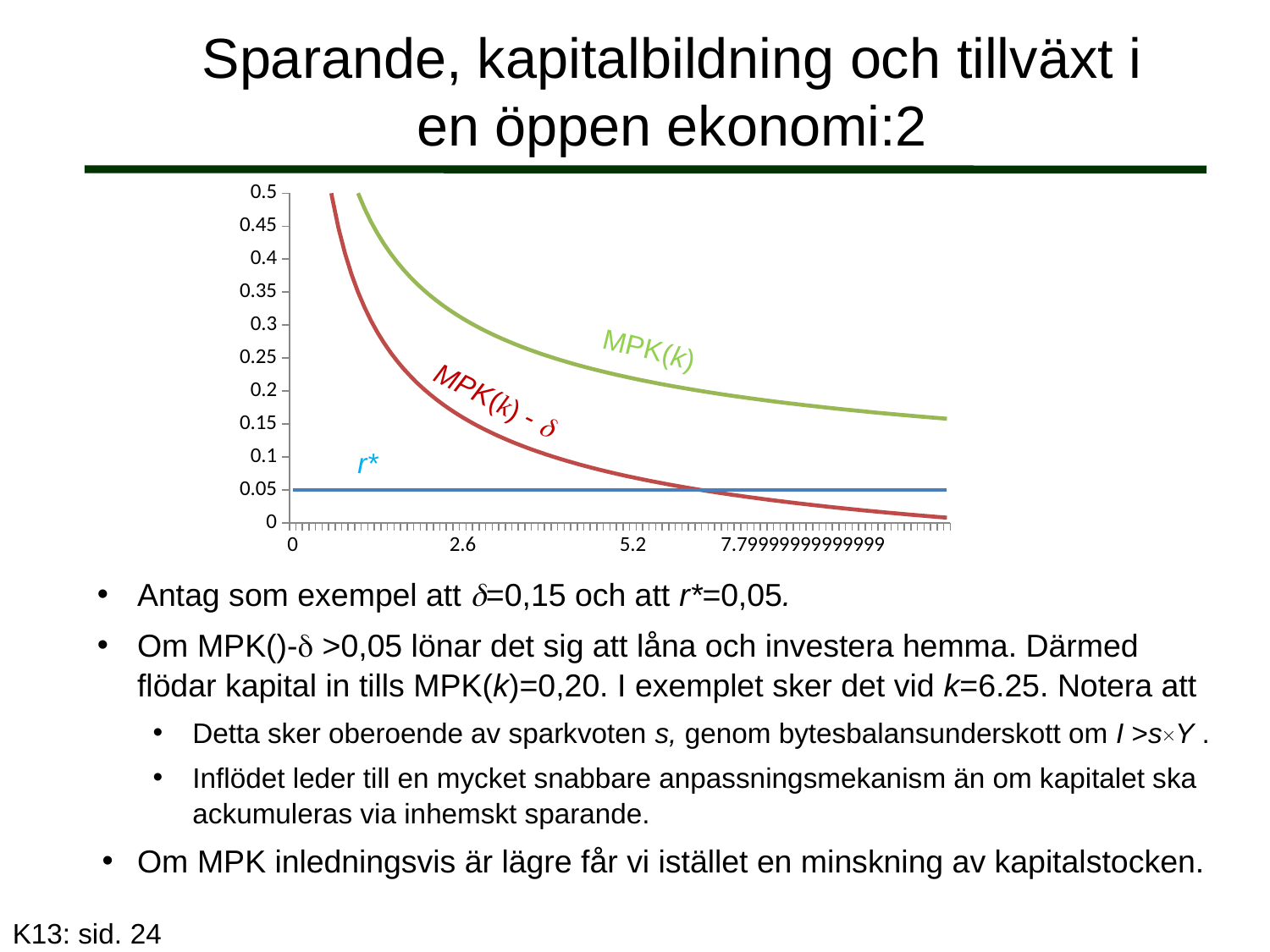

# Sparande, kapitalbildning och tillväxt i en öppen ekonomi:2

### Chart

| Category |  |  |  |
|---|---|---|---|
| 0 | None | None | 0.05 |
| 0.1 | 1.4311388300841896 | 1.5811388300841895 | 0.05 |
| 0.2 | 0.9680339887498949 | 1.118033988749895 | 0.05 |
| 0.30000000000000004 | 0.7628709291752768 | 0.9128709291752768 | 0.05 |
| 0.4 | 0.6405694150420947 | 0.7905694150420948 | 0.05 |
| 0.5 | 0.5571067811865474 | 0.7071067811865475 | 0.05 |
| 0.6 | 0.4954972243679028 | 0.6454972243679028 | 0.05 |
| 0.7 | 0.44761430466719676 | 0.5976143046671968 | 0.05 |
| 0.79999999999999993 | 0.40901699437494743 | 0.5590169943749475 | 0.05 |
| 0.89999999999999991 | 0.3770462766947299 | 0.5270462766947299 | 0.05 |
| 0.99999999999999989 | 0.35 | 0.5 | 0.05 |
| 1.0999999999999999 | 0.32673129462279626 | 0.47673129462279623 | 0.05 |
| 1.2 | 0.3064354645876385 | 0.45643546458763845 | 0.05 |
| 1.3 | 0.2885290096535146 | 0.4385290096535146 | 0.05 |
| 1.4000000000000001 | 0.2725771273642583 | 0.4225771273642583 | 0.05 |
| 1.5000000000000002 | 0.258248290463863 | 0.40824829046386296 | 0.05 |
| 1.6000000000000003 | 0.2452847075210474 | 0.3952847075210474 | 0.05 |
| 1.7000000000000004 | 0.23348249442368516 | 0.38348249442368515 | 0.05 |
| 1.8000000000000005 | 0.2226779962499649 | 0.3726779962499649 | 0.05 |
| 1.9000000000000006 | 0.2127381250550058 | 0.3627381250550058 | 0.05 |
| 2.0000000000000004 | 0.20355339059327374 | 0.35355339059327373 | 0.05 |
| 2.1000000000000005 | 0.19503277967117708 | 0.34503277967117707 | 0.05 |
| 2.2000000000000006 | 0.18709993123162097 | 0.33709993123162096 | 0.05 |
| 2.3000000000000007 | 0.17969023669789344 | 0.32969023669789344 | 0.05 |
| 2.4000000000000008 | 0.17274861218395135 | 0.32274861218395134 | 0.05 |
| 2.5000000000000009 | 0.1662277660168379 | 0.3162277660168379 | 0.05 |
| 2.600000000000001 | 0.1600868364730211 | 0.3100868364730211 | 0.05 |
| 2.7000000000000011 | 0.15429030972509225 | 0.30429030972509225 | 0.05 |
| 2.8000000000000012 | 0.1488071523335984 | 0.2988071523335984 | 0.05 |
| 2.9000000000000012 | 0.1436101097573517 | 0.2936101097573517 | 0.05 |
| 3.0000000000000013 | 0.13867513459481282 | 0.2886751345948128 | 0.05 |
| 3.1000000000000014 | 0.13398091712353236 | 0.28398091712353235 | 0.05 |
| 3.2000000000000015 | 0.12950849718747368 | 0.27950849718747367 | 0.05 |
| 3.3000000000000016 | 0.1252409412815901 | 0.2752409412815901 | 0.05 |
| 3.4000000000000017 | 0.12116307227332015 | 0.27116307227332015 | 0.05 |
| 3.5000000000000018 | 0.11726124191242435 | 0.26726124191242434 | 0.05 |
| 3.6000000000000019 | 0.11352313834736491 | 0.2635231383473649 | 0.05 |
| 3.700000000000002 | 0.10993762245501812 | 0.2599376224550181 | 0.05 |
| 3.800000000000002 | 0.10649458802128844 | 0.25649458802128844 | 0.05 |
| 3.9000000000000021 | 0.10318484177091661 | 0.2531848417709166 | 0.05 |
| 4.0000000000000018 | 0.09999999999999995 | 0.24999999999999994 | 0.05 |
| 4.1000000000000014 | 0.09693239916239738 | 0.24693239916239737 | 0.05 |
| 4.2000000000000011 | 0.09397501823713328 | 0.24397501823713327 | 0.05 |
| 4.3000000000000007 | 0.09112141108520602 | 0.24112141108520602 | 0.05 |
| 4.4000000000000004 | 0.08836564731139807 | 0.23836564731139806 | 0.05 |
| 4.5 | 0.08570226039551587 | 0.23570226039551587 | 0.05 |
| 4.5999999999999996 | 0.08312620206007845 | 0.23312620206007845 | 0.05 |
| 4.6999999999999993 | 0.08063280200722128 | 0.23063280200722128 | 0.05 |
| 4.7999999999999989 | 0.07821773229381923 | 0.22821773229381923 | 0.05 |
| 4.8999999999999986 | 0.07587697572631286 | 0.22587697572631285 | 0.05 |
| 4.9999999999999982 | 0.073606797749979 | 0.223606797749979 | 0.05 |
| 5.0999999999999979 | 0.07140372138502388 | 0.22140372138502387 | 0.05 |
| 5.1999999999999975 | 0.06926450482675739 | 0.21926450482675738 | 0.05 |
| 5.2999999999999972 | 0.06718612138153474 | 0.21718612138153473 | 0.05 |
| 5.3999999999999968 | 0.06516574145596768 | 0.21516574145596767 | 0.05 |
| 5.4999999999999964 | 0.0632007163556105 | 0.2132007163556105 | 0.05 |
| 5.5999999999999961 | 0.06128856368212923 | 0.21128856368212923 | 0.05 |
| 5.6999999999999957 | 0.05942695414584784 | 0.20942695414584783 | 0.05 |
| 5.7999999999999954 | 0.05761369963434998 | 0.20761369963434997 | 0.05 |
| 5.899999999999995 | 0.05584674239815465 | 0.20584674239815465 | 0.05 |
| 5.9999999999999947 | 0.0541241452319316 | 0.2041241452319316 | 0.05 |
| 6.0999999999999943 | 0.05244408254472907 | 0.20244408254472906 | 0.05 |
| 6.199999999999994 | 0.05080483222562479 | 0.20080483222562479 | 0.05 |
| 6.2999999999999936 | 0.04920476822239905 | 0.19920476822239905 | 0.05 |
| 6.3999999999999932 | 0.04764235376052381 | 0.1976423537605238 | 0.05 |
| 6.4999999999999929 | 0.04611613513818416 | 0.19611613513818416 | 0.05 |
| 6.5999999999999925 | 0.044624736040380863 | 0.19462473604038086 | 0.05 |
| 6.6999999999999922 | 0.04316685232156406 | 0.19316685232156405 | 0.05 |
| 6.7999999999999918 | 0.04174124721184275 | 0.19174124721184274 | 0.05 |
| 6.8999999999999915 | 0.04034674690672038 | 0.19034674690672038 | 0.05 |
| 6.9999999999999911 | 0.03898223650461374 | 0.18898223650461374 | 0.05 |
| 7.0999999999999908 | 0.03764665626020053 | 0.18764665626020052 | 0.05 |
| 7.1999999999999904 | 0.03633899812498259 | 0.18633899812498259 | 0.05 |
| 7.2999999999999901 | 0.035058302549401454 | 0.18505830254940145 | 0.05 |
| 7.3999999999999897 | 0.033803655523452075 | 0.18380365552345207 | 0.05 |
| 7.4999999999999893 | 0.0325741858350555 | 0.1825741858350555 | 0.05 |
| 7.599999999999989 | 0.031369062527503044 | 0.18136906252750304 | 0.05 |
| 7.6999999999999886 | 0.030187492539111932 | 0.18018749253911193 | 0.05 |
| 7.7999999999999883 | 0.029028718509858387 | 0.17902871850985838 | 0.05 |
| 7.8999999999999879 | 0.027892016741205145 | 0.17789201674120514 | 0.05 |
| 7.9999999999999876 | 0.02677669529663701 | 0.176776695296637 | 0.05 |
| 8.0999999999999872 | 0.025682092231576775 | 0.17568209223157677 | 0.05 |
| 8.1999999999999869 | 0.02460757394239471 | 0.1746075739423947 | 0.05 |
| 8.2999999999999865 | 0.02355253362515597 | 0.17355253362515596 | 0.05 |
| 8.3999999999999861 | 0.022516389835588707 | 0.1725163898355887 | 0.05 |
| 8.4999999999999858 | 0.02149858514250899 | 0.17149858514250899 | 0.05 |
| 8.5999999999999854 | 0.02049858486761852 | 0.1704985848676185 | 0.05 |
| 8.6999999999999851 | 0.019515875905202762 | 0.16951587590520276 | 0.05 |
| 8.7999999999999847 | 0.018549965615810682 | 0.16854996561581068 | 0.05 |
| 8.8999999999999844 | 0.017600380788497877 | 0.16760038078849787 | 0.05 |
| 8.999999999999984 | 0.01666666666666683 | 0.16666666666666682 | 0.05 |
| 9.0999999999999837 | 0.01574838603294912 | 0.1657483860329491 | 0.05 |
| 9.1999999999999833 | 0.014845118348946917 | 0.1648451183489469 | 0.05 |
| 9.2999999999999829 | 0.013956458945988404 | 0.1639564589459884 | 0.05 |
| 9.3999999999999826 | 0.013082018263360723 | 0.16308201826336072 | 0.05 |
| 9.4999999999999822 | 0.012221421130762689 | 0.16222142113076268 | 0.05 |
| 9.5999999999999819 | 0.011374306091975872 | 0.16137430609197587 | 0.05 |
| 9.6999999999999815 | 0.01054032476698405 | 0.16054032476698404 | 0.05 |
| 9.7999999999999812 | 0.00971914124998513 | 0.15971914124998512 | 0.05 |
| 9.8999999999999808 | 0.008910431540932212 | 0.1589104315409322 | 0.05 |
| 9.9999999999999805 | 0.008113883008419115 | 0.1581138830084191 | 0.05 |
MPK(k)
MPK(k) - δ
r*
Antag som exempel att δ=0,15 och att r*=0,05.
Om MPK()-δ >0,05 lönar det sig att låna och investera hemma. Därmed flödar kapital in tills MPK(k)=0,20. I exemplet sker det vid k=6.25. Notera att
Detta sker oberoende av sparkvoten s, genom bytesbalansunderskott om I >s×Y .
Inflödet leder till en mycket snabbare anpassningsmekanism än om kapitalet ska ackumuleras via inhemskt sparande.
Om MPK inledningsvis är lägre får vi istället en minskning av kapitalstocken.

K13: sid. 24